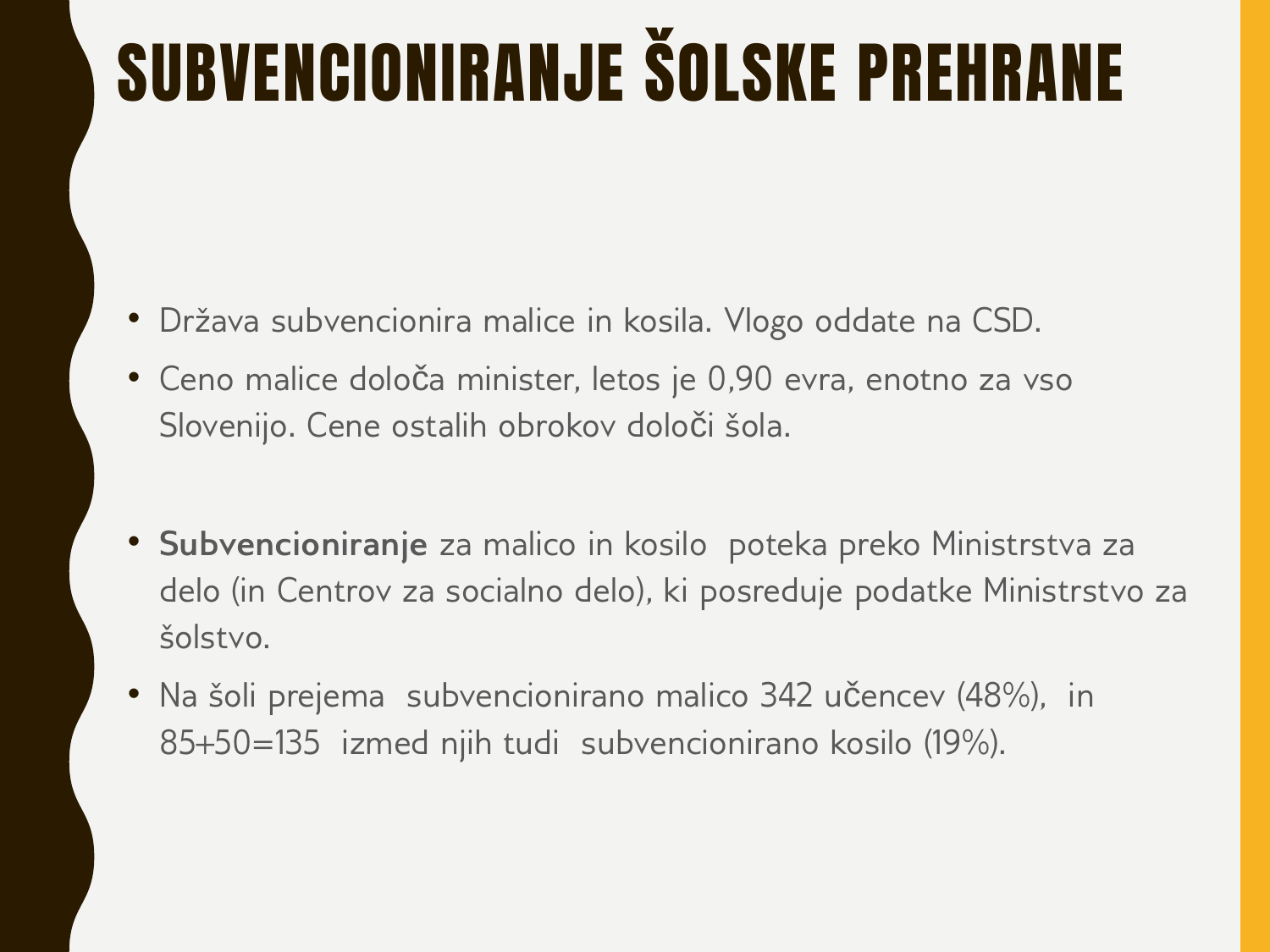

# Subvencioniranje šolske prehrane
Država subvencionira malice in kosila. Vlogo oddate na CSD.
Ceno malice določa minister, letos je 0,90 evra, enotno za vso Slovenijo. Cene ostalih obrokov določi šola.

Subvencioniranje za malico in kosilo  poteka preko Ministrstva za delo (in Centrov za socialno delo), ki posreduje podatke Ministrstvo za šolstvo.
Na šoli prejema  subvencionirano malico 342 učencev (48%),  in 85+50=135  izmed njih tudi  subvencionirano kosilo (19%).